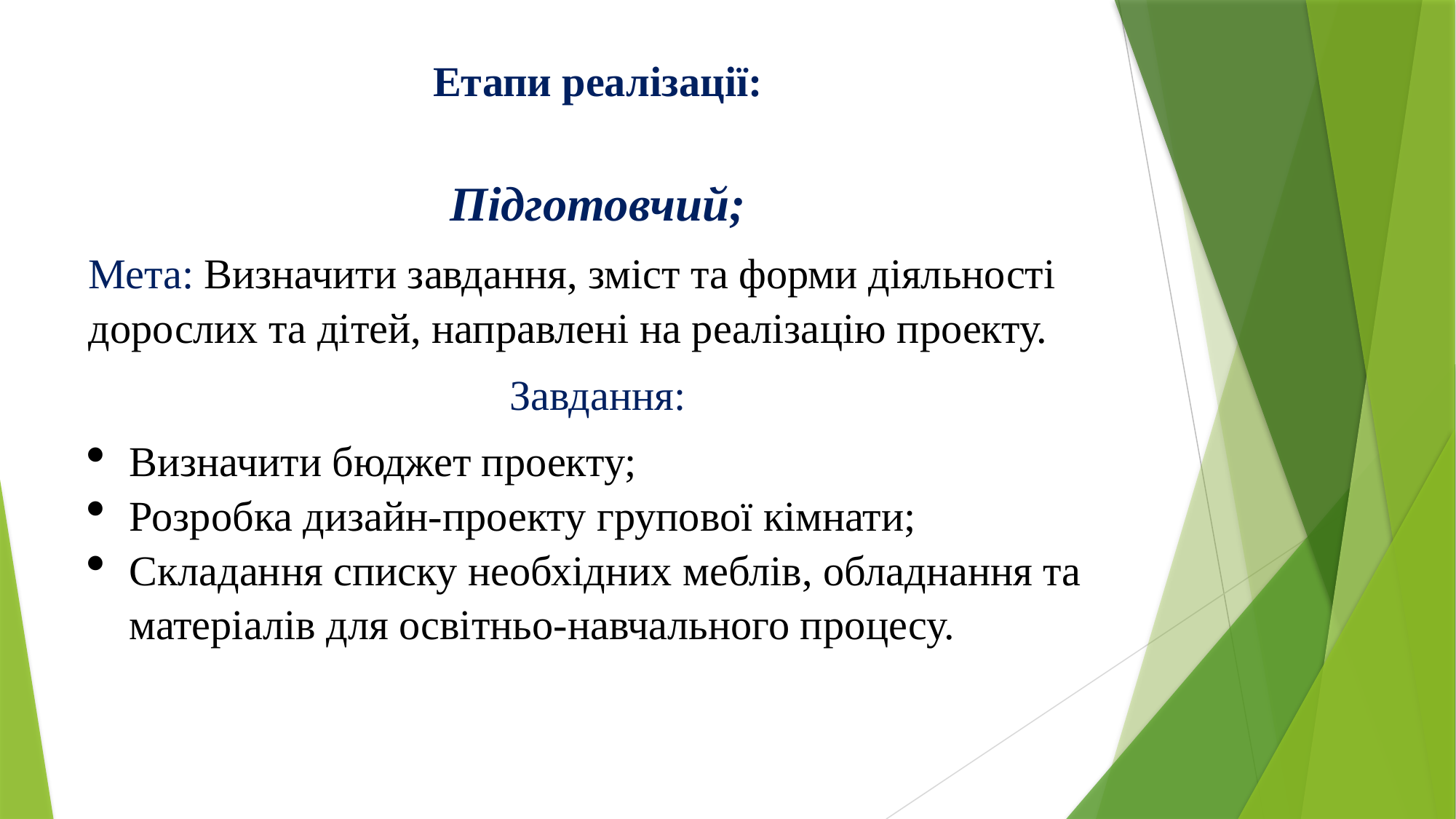

Етапи реалізації:

Підготовчий;
Мета: Визначити завдання, зміст та форми діяльності дорослих та дітей, направлені на реалізацію проекту.
Завдання:
Визначити бюджет проекту;
Розробка дизайн-проекту групової кімнати;
Складання списку необхідних меблів, обладнання та матеріалів для освітньо-навчального процесу.